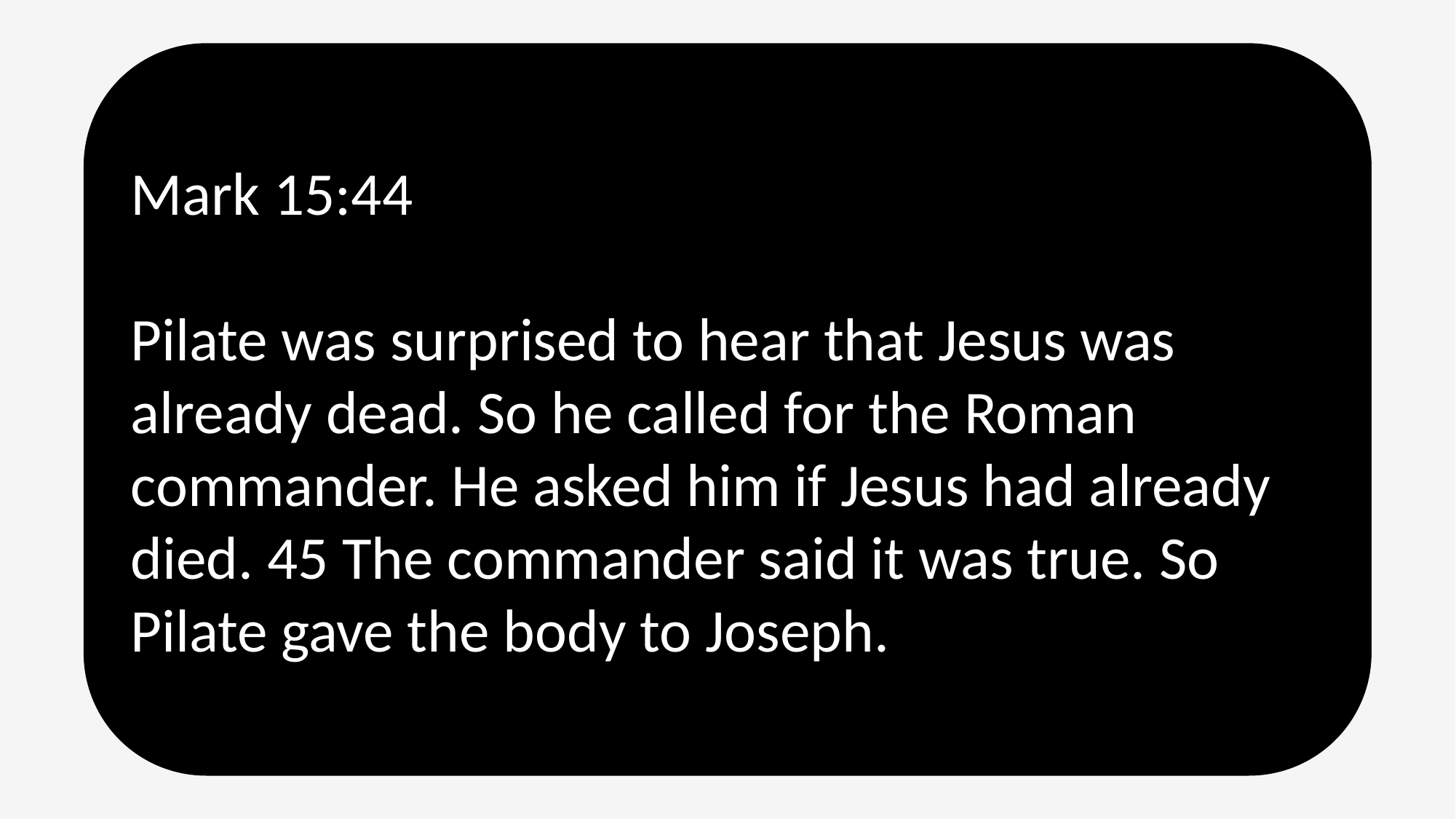

Mark 15:44

Pilate was surprised to hear that Jesus was already dead. So he called for the Roman commander. He asked him if Jesus had already died. 45 The commander said it was true. So Pilate gave the body to Joseph.